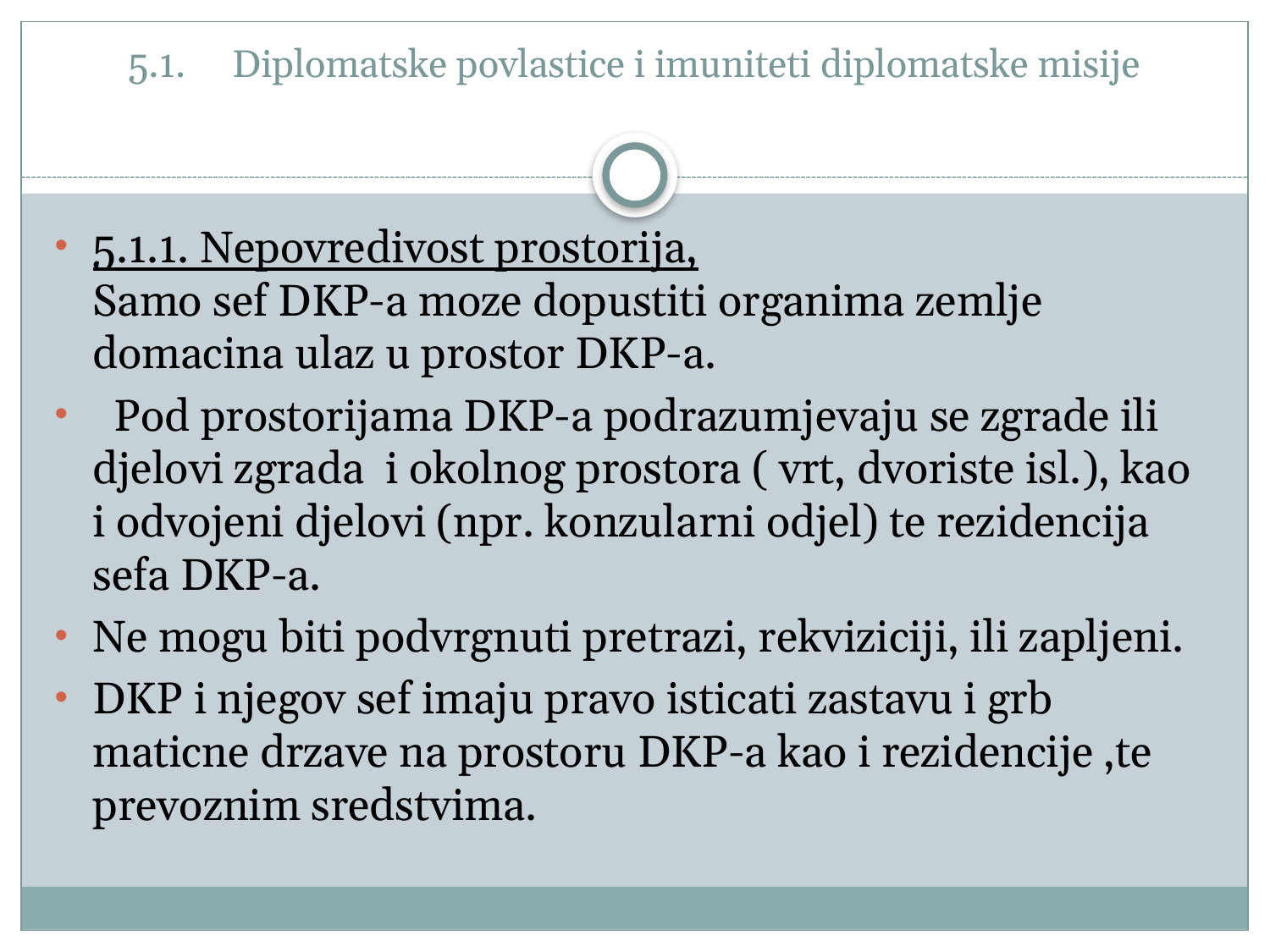

# 5.1.     Diplomatske povlastice i imuniteti diplomatske misije
5.1.1. Nepovredivost prostorija,
Samo sef DKP-a moze dopustiti organima zemlje domacina ulaz u prostor DKP-a.
  Pod prostorijama DKP-a podrazumjevaju se zgrade ili djelovi zgrada  i okolnog prostora ( vrt, dvoriste isl.), kao i odvojeni djelovi (npr. konzularni odjel) te rezidencija sefa DKP-a.
Ne mogu biti podvrgnuti pretrazi, rekviziciji, ili zapljeni.
DKP i njegov sef imaju pravo isticati zastavu i grb maticne drzave na prostoru DKP-a kao i rezidencije ,te prevoznim sredstvima.